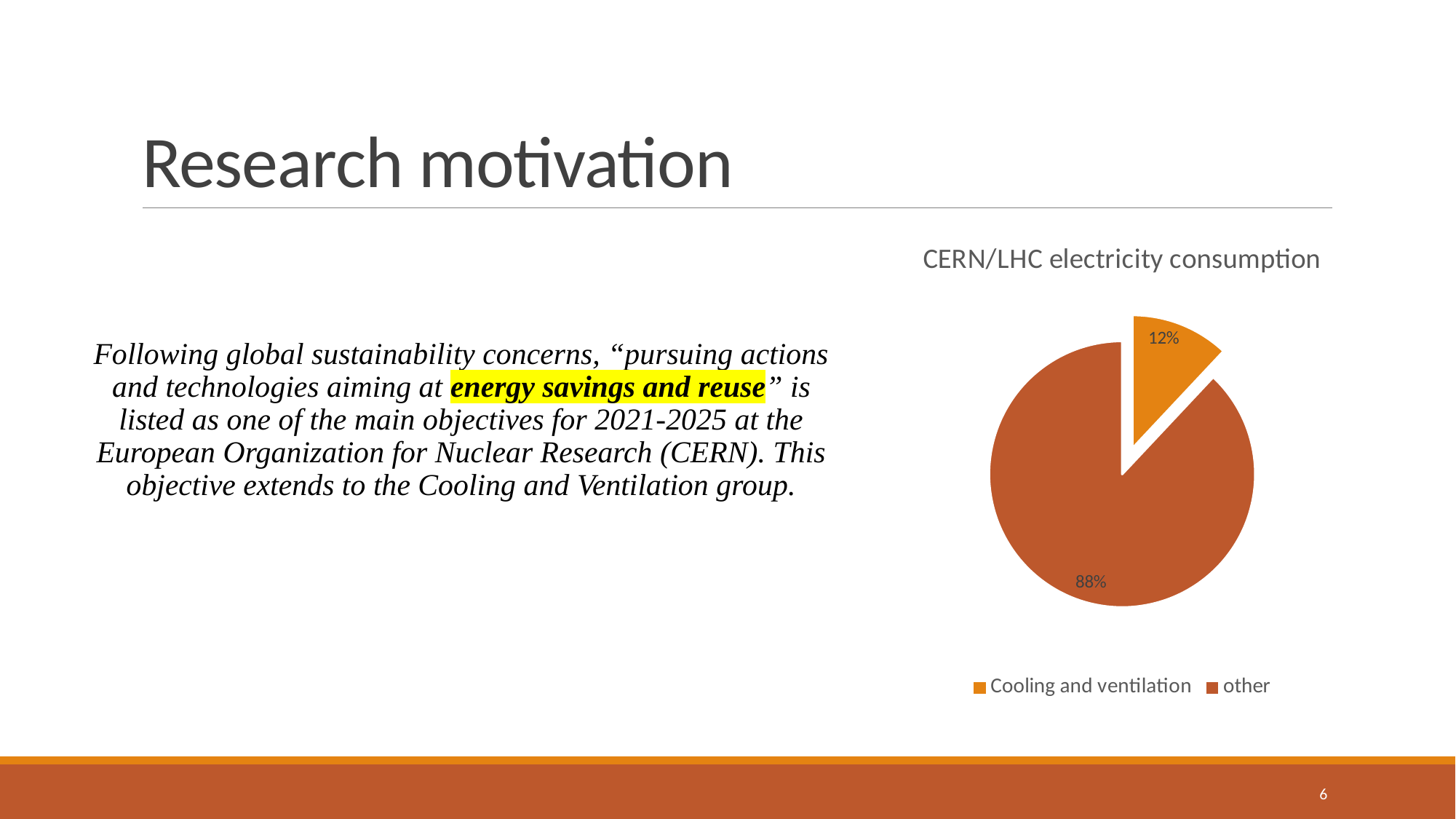

# Research motivation

### Chart: CERN/LHC electricity consumption

| Category | LHC electricity consumption |
|---|---|
| Cooling and ventilation | 0.12 |
| other | 0.88 |
Following global sustainability concerns, “pursuing actions and technologies aiming at energy savings and reuse” is listed as one of the main objectives for 2021-2025 at the European Organization for Nuclear Research (CERN). This objective extends to the Cooling and Ventilation group.
6